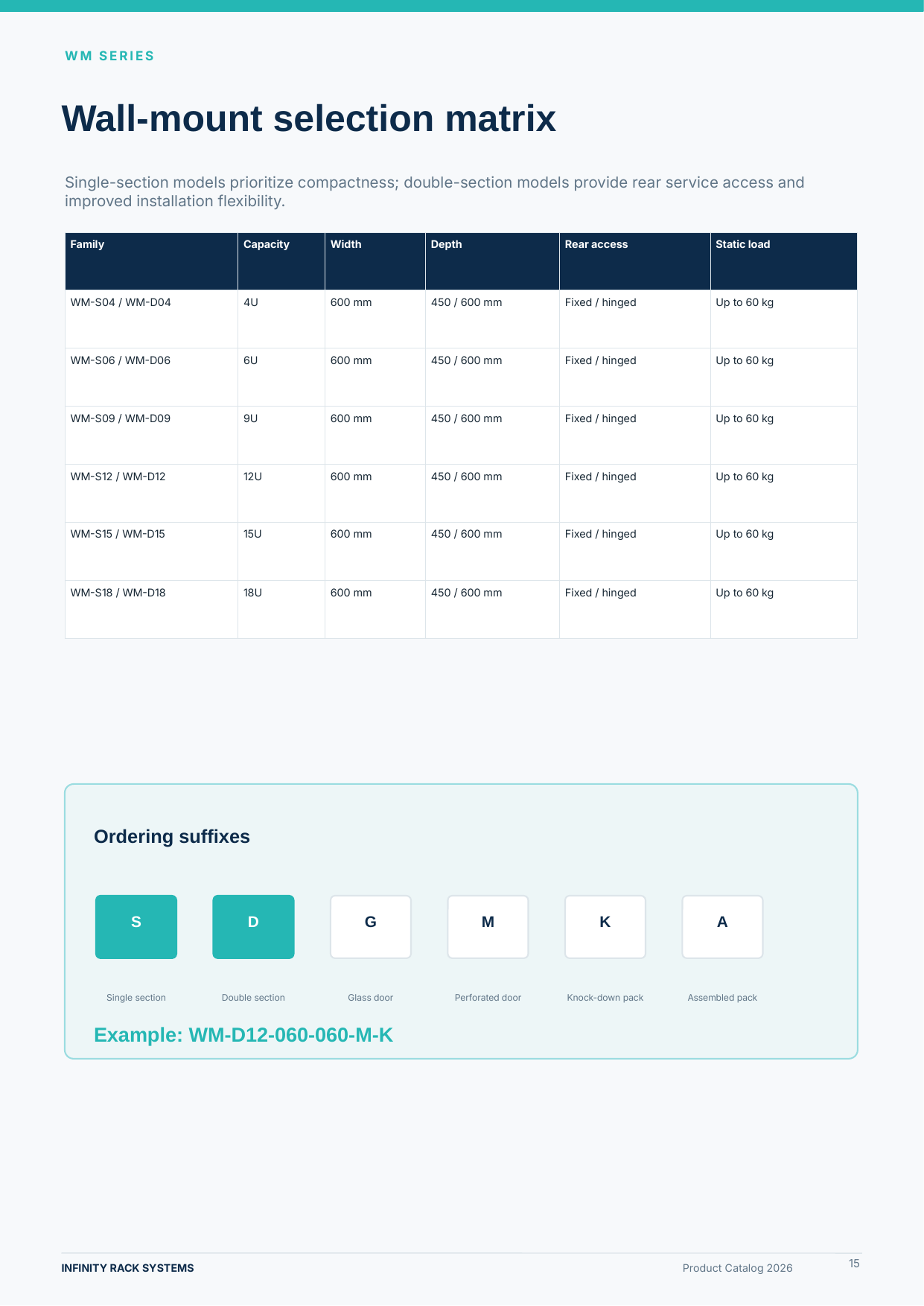

WM SERIES
Wall-mount selection matrix
Single-section models prioritize compactness; double-section models provide rear service access and improved installation flexibility.
| Family | Capacity | Width | Depth | Rear access | Static load |
| --- | --- | --- | --- | --- | --- |
| WM-S04 / WM-D04 | 4U | 600 mm | 450 / 600 mm | Fixed / hinged | Up to 60 kg |
| WM-S06 / WM-D06 | 6U | 600 mm | 450 / 600 mm | Fixed / hinged | Up to 60 kg |
| WM-S09 / WM-D09 | 9U | 600 mm | 450 / 600 mm | Fixed / hinged | Up to 60 kg |
| WM-S12 / WM-D12 | 12U | 600 mm | 450 / 600 mm | Fixed / hinged | Up to 60 kg |
| WM-S15 / WM-D15 | 15U | 600 mm | 450 / 600 mm | Fixed / hinged | Up to 60 kg |
| WM-S18 / WM-D18 | 18U | 600 mm | 450 / 600 mm | Fixed / hinged | Up to 60 kg |

Ordering suffixes

S
D
G
M
K
A
Single section
Double section
Glass door
Perforated door
Knock-down pack
Assembled pack
Example: WM-D12-060-060-M-K
15